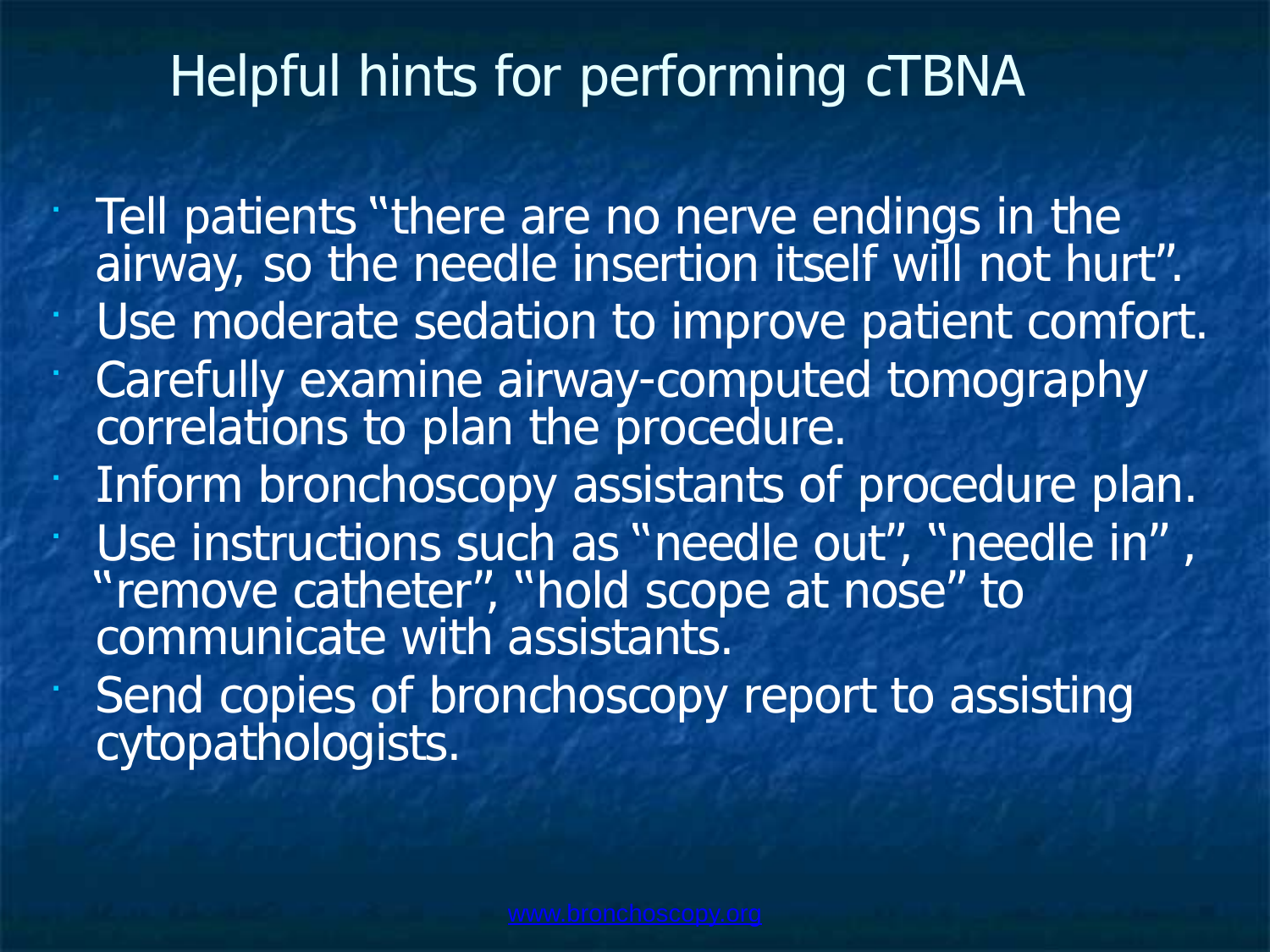

# Helpful hints for performing cTBNA
Tell patients “there are no nerve endings in the airway, so the needle insertion itself will not hurt”.
Use moderate sedation to improve patient comfort.
Carefully examine airway-computed tomography correlations to plan the procedure.
Inform bronchoscopy assistants of procedure plan.
Use instructions such as “needle out”, “needle in” , “remove catheter”, “hold scope at nose” to communicate with assistants.
Send copies of bronchoscopy report to assisting cytopathologists.
www.bronchoscopy.org
12